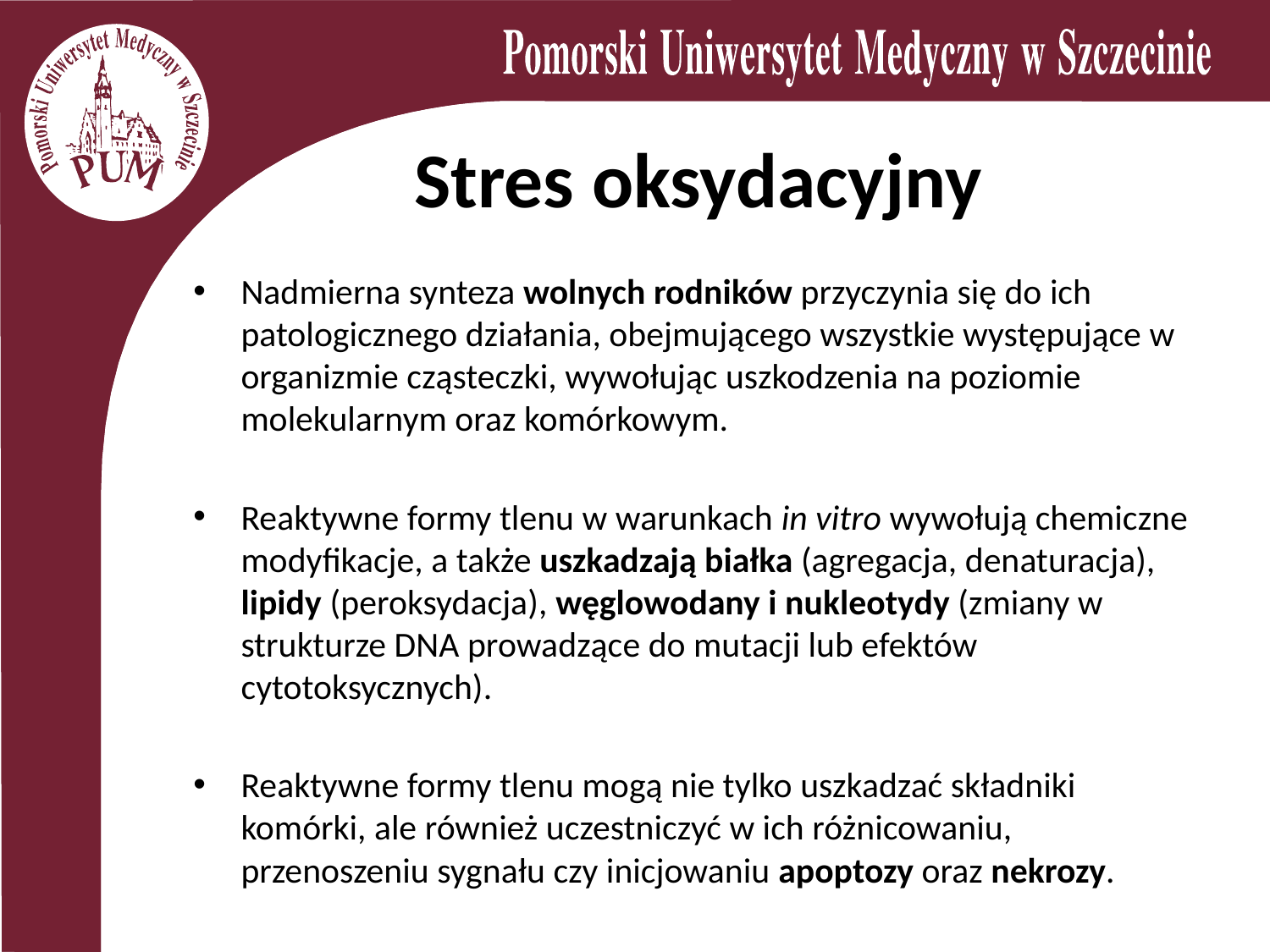

# Stres oksydacyjny
Nadmierna synteza wolnych rodników przyczynia się do ich patologicznego działania, obejmującego wszystkie występujące w organizmie cząsteczki, wywołując uszkodzenia na poziomie molekularnym oraz komórkowym.

Reaktywne formy tlenu w warunkach in vitro wywołują chemiczne modyfikacje, a także uszkadzają białka (agregacja, denaturacja), lipidy (peroksydacja), węglowodany i nukleotydy (zmiany w strukturze DNA prowadzące do mutacji lub efektów cytotoksycznych).

Reaktywne formy tlenu mogą nie tylko uszkadzać składniki komórki, ale również uczestniczyć w ich różnicowaniu, przenoszeniu sygnału czy inicjowaniu apoptozy oraz nekrozy.